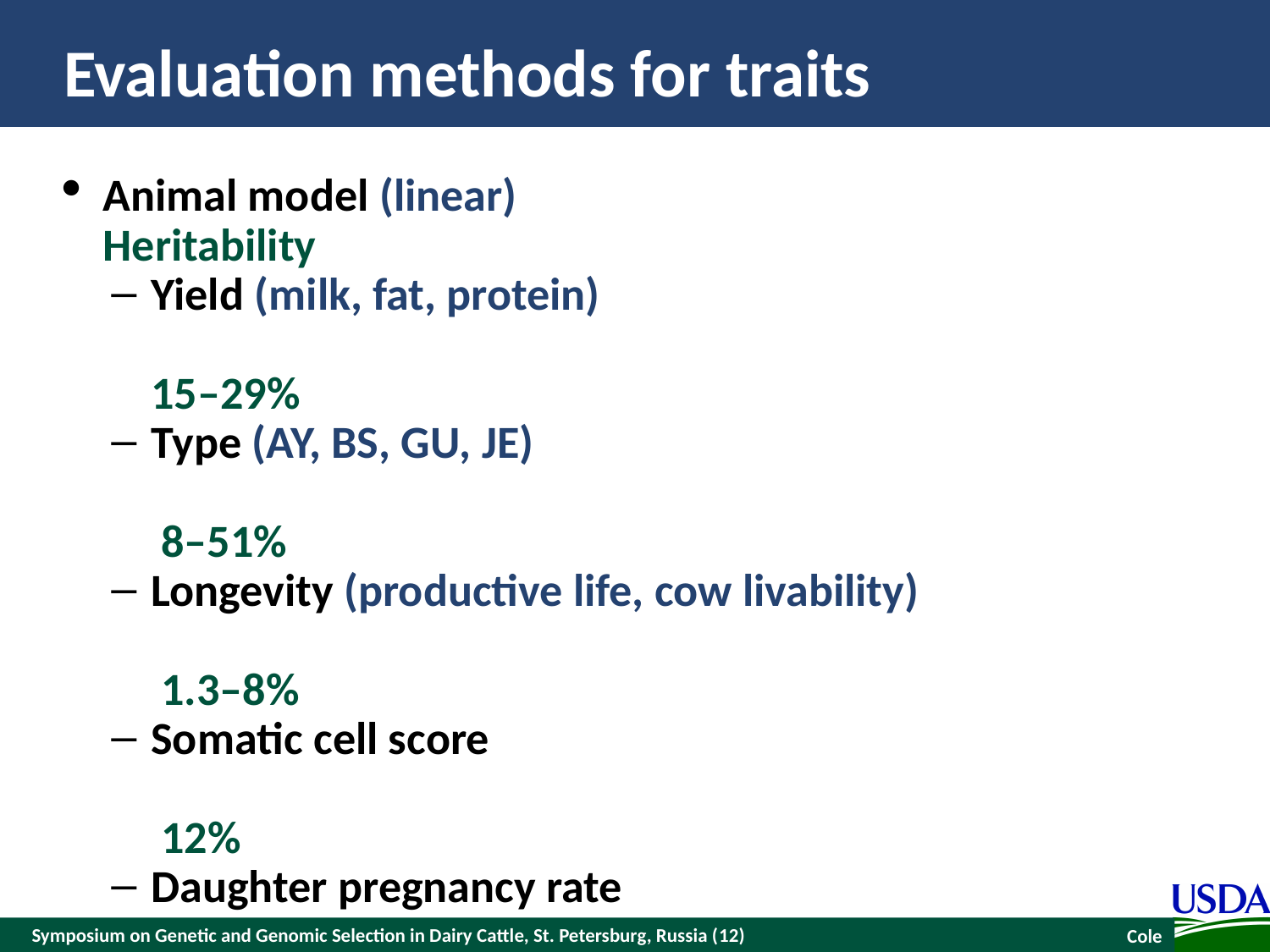

# Evaluation methods for traits
Animal model (linear)	Heritability
Yield (milk, fat, protein)	15–29%
Type (AY, BS, GU, JE)	 8–51%
Longevity (productive life, cow livability)	 1.3–8%
Somatic cell score	 12%
Daughter pregnancy rate	 1.4%
Heifer conception rate	 1%
Cow conception rate	 1.6%
Sire–maternal grandsire model (threshold)
Service sire calving ease	 8.6%
Daughter calving ease	 4.8%
Service sire stillbirth rate	 0.8%
Daughter stillbirth rate	 2.1%